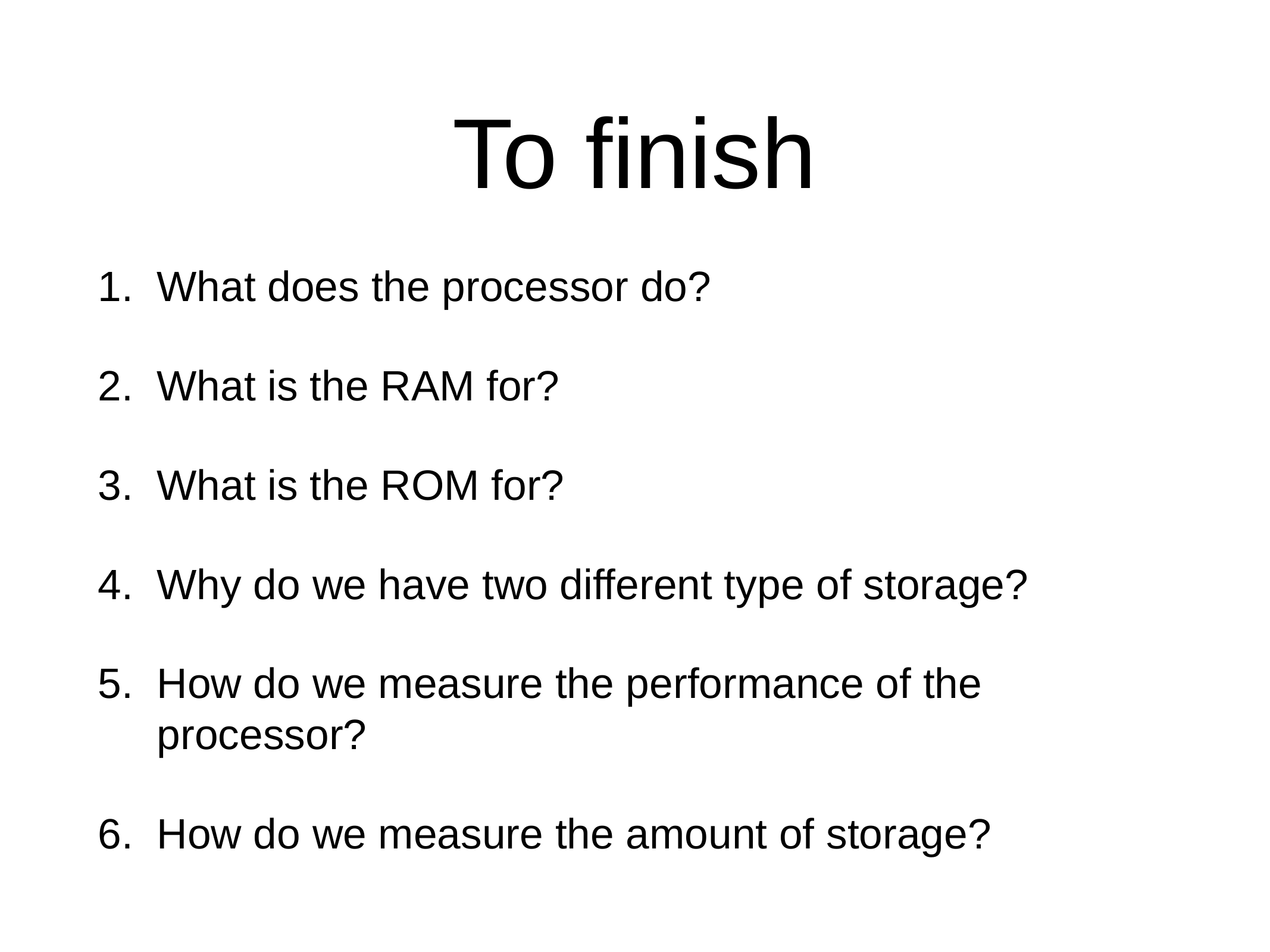

# To finish
What does the processor do?
What is the RAM for?
What is the ROM for?
Why do we have two different type of storage?
How do we measure the performance of the processor?
How do we measure the amount of storage?